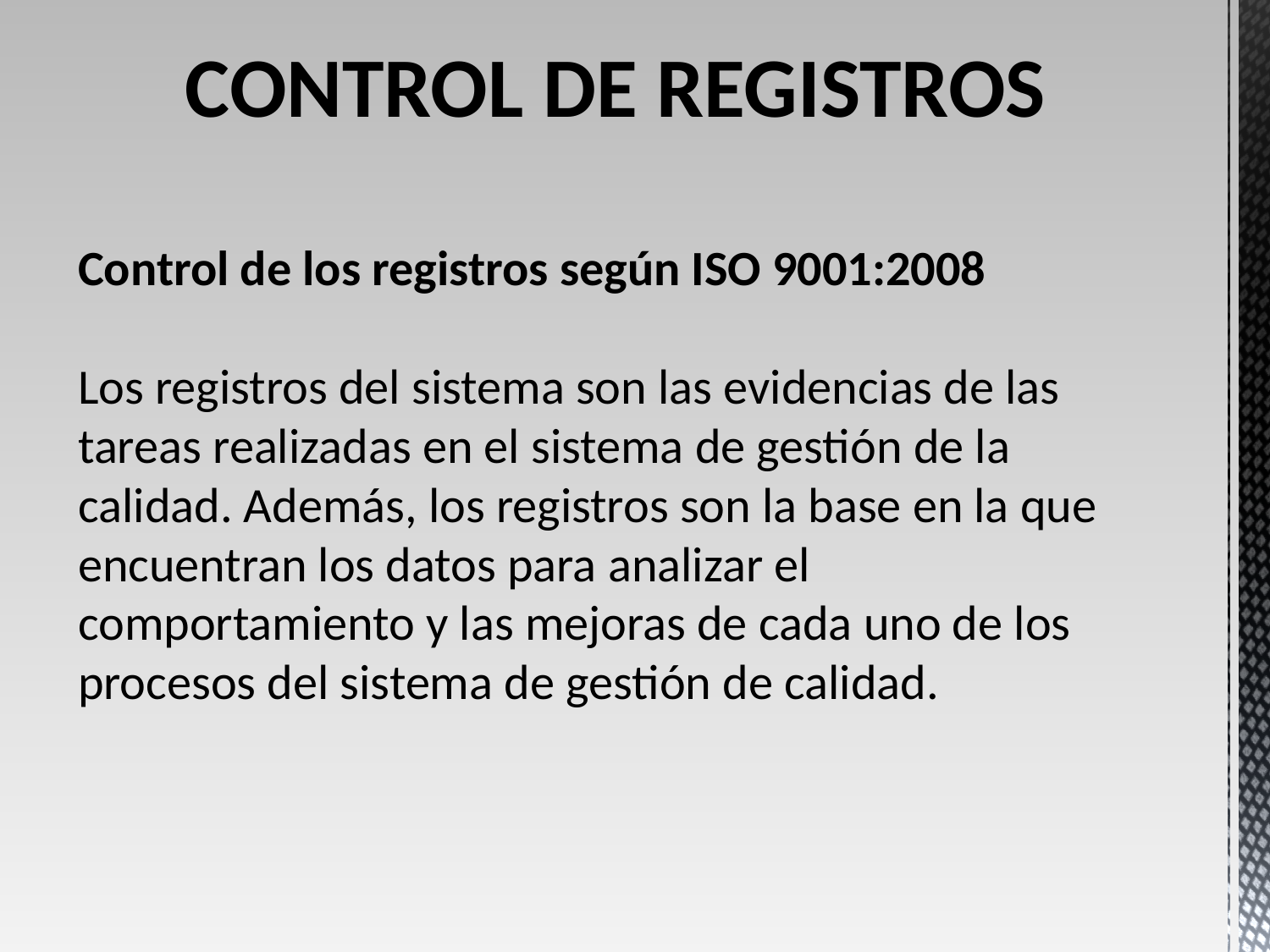

CONTROL DE REGISTROS

Control de los registros según ISO 9001:2008

Los registros del sistema son las evidencias de las tareas realizadas en el sistema de gestión de la calidad. Además, los registros son la base en la que encuentran los datos para analizar el comportamiento y las mejoras de cada uno de los procesos del sistema de gestión de calidad.